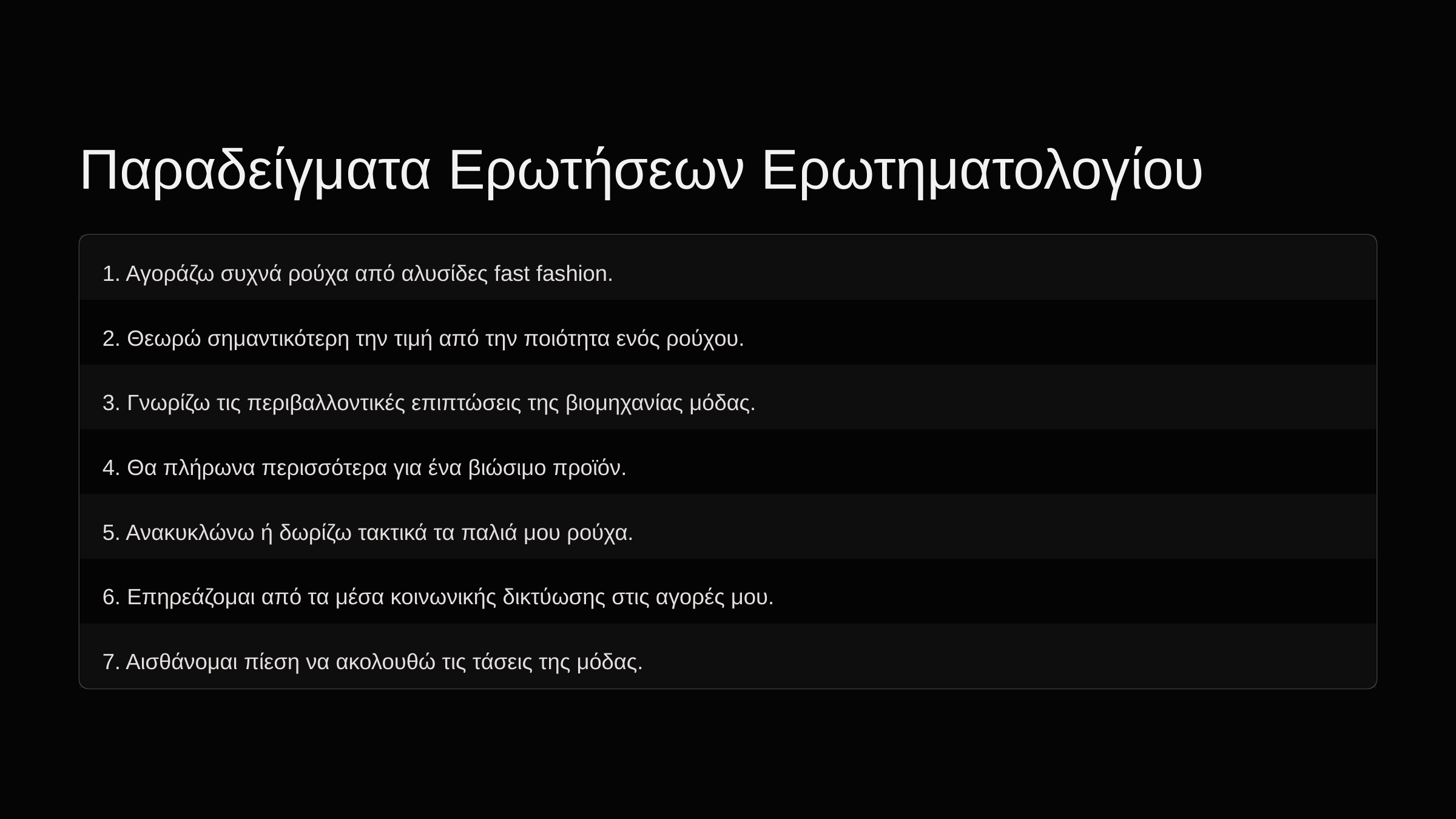

Παραδείγματα Ερωτήσεων Ερωτηματολογίου

1. Αγοράζω συχνά ρούχα από αλυσίδες fast fashion.

2. Θεωρώ σημαντικότερη την τιμή από την ποιότητα ενός ρούχου.

3. Γνωρίζω τις περιβαλλοντικές επιπτώσεις της βιομηχανίας μόδας.

4. Θα πλήρωνα περισσότερα για ένα βιώσιμο προϊόν.

5. Ανακυκλώνω ή δωρίζω τακτικά τα παλιά μου ρούχα.

6. Επηρεάζομαι από τα μέσα κοινωνικής δικτύωσης στις αγορές μου.

7. Αισθάνομαι πίεση να ακολουθώ τις τάσεις της μόδας.